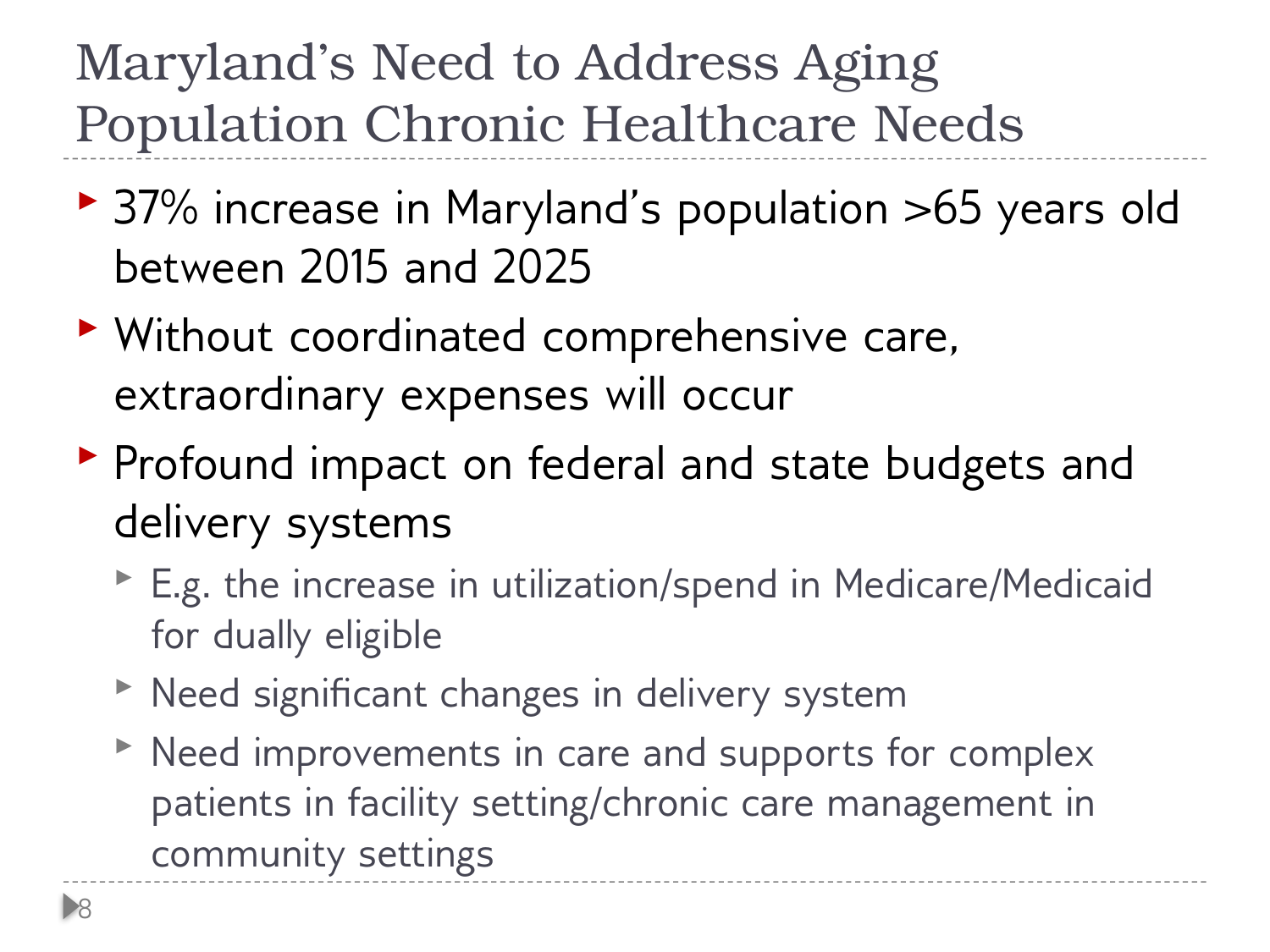

# Maryland’s Need to Address Aging Population Chronic Healthcare Needs
37% increase in Maryland’s population >65 years old between 2015 and 2025
Without coordinated comprehensive care, extraordinary expenses will occur
Profound impact on federal and state budgets and delivery systems
E.g. the increase in utilization/spend in Medicare/Medicaid for dually eligible
Need significant changes in delivery system
Need improvements in care and supports for complex patients in facility setting/chronic care management in community settings